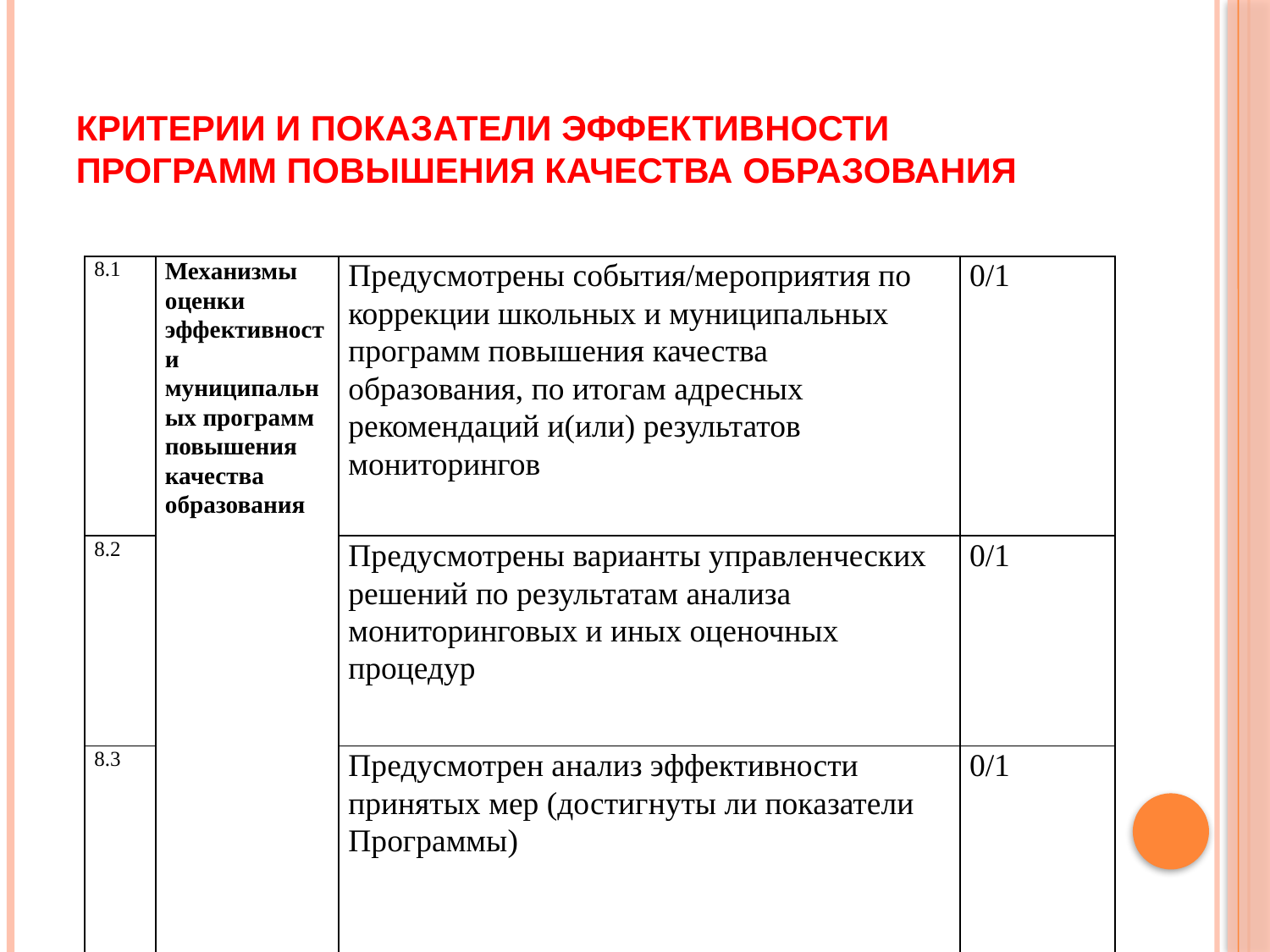

# Критерии и показатели эффективности программ повышения качества образования
| 8.1 | Механизмы оценки эффективности муниципальных программ повышения качества образования | Предусмотрены события/мероприятия по коррекции школьных и муниципальных программ повышения качества образования, по итогам адресных рекомендаций и(или) результатов мониторингов | 0/1 |
| --- | --- | --- | --- |
| 8.2 |  | Предусмотрены варианты управленческих решений по результатам анализа мониторинговых и иных оценочных процедур | 0/1 |
| 8.3 |  | Предусмотрен анализ эффективности принятых мер (достигнуты ли показатели Программы) | 0/1 |